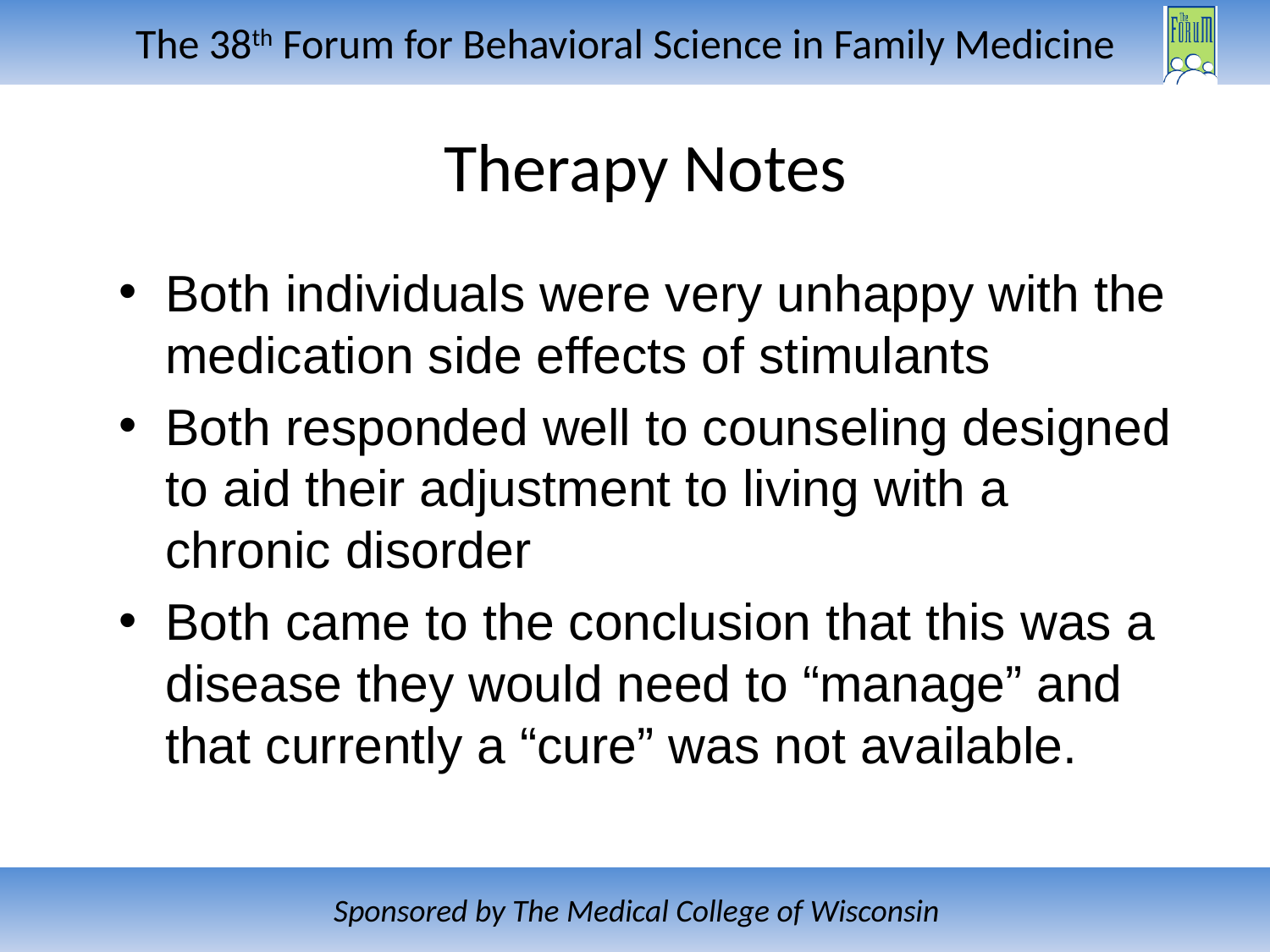

# Therapy Notes
Both individuals were very unhappy with the medication side effects of stimulants
Both responded well to counseling designed to aid their adjustment to living with a chronic disorder
Both came to the conclusion that this was a disease they would need to “manage” and that currently a “cure” was not available.